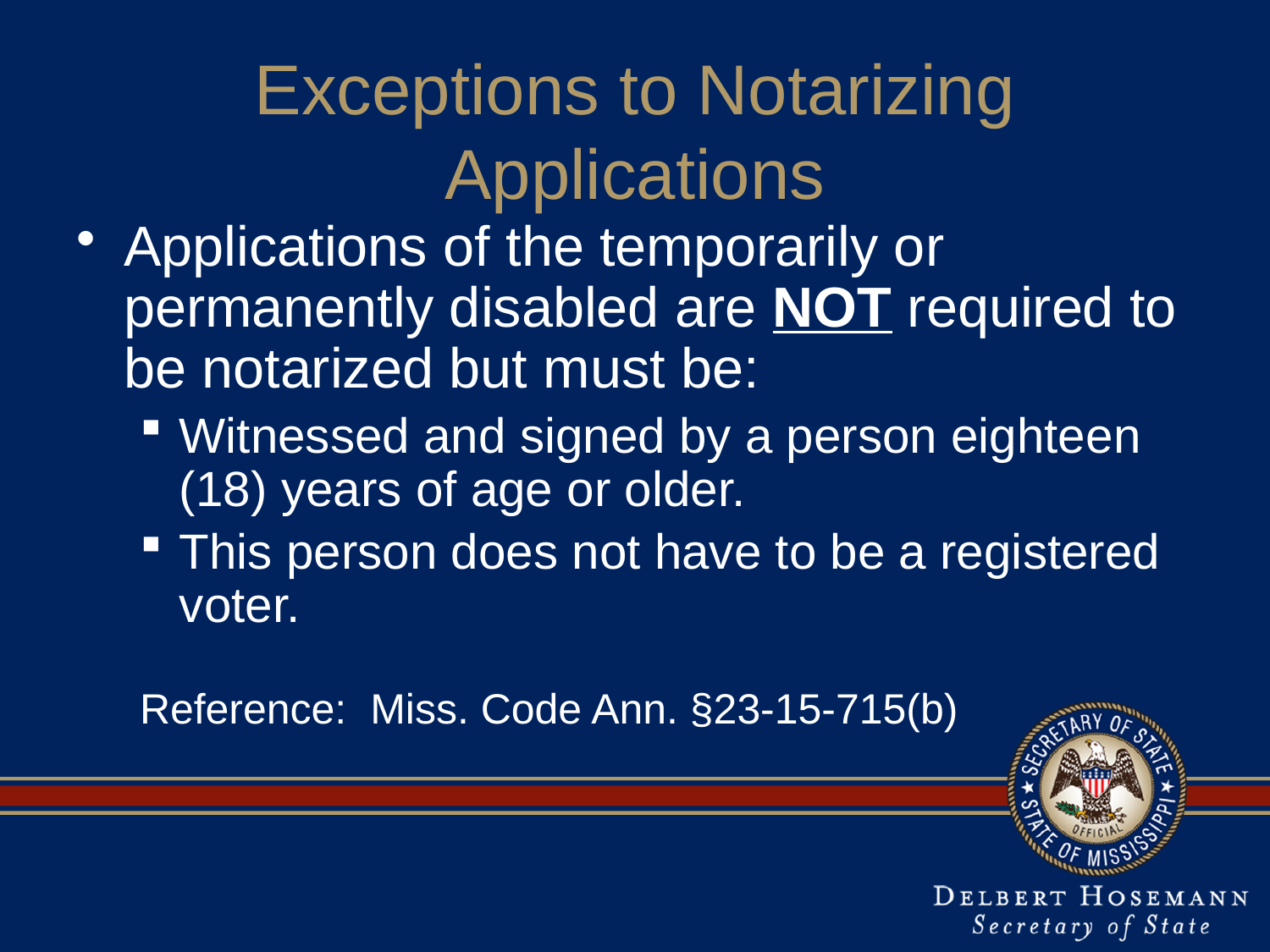

# Exceptions to Notarizing Applications
Applications of the temporarily or permanently disabled are NOT required to be notarized but must be:
Witnessed and signed by a person eighteen (18) years of age or older.
This person does not have to be a registered voter.

Reference:  Miss. Code Ann. §23-15-715(b)